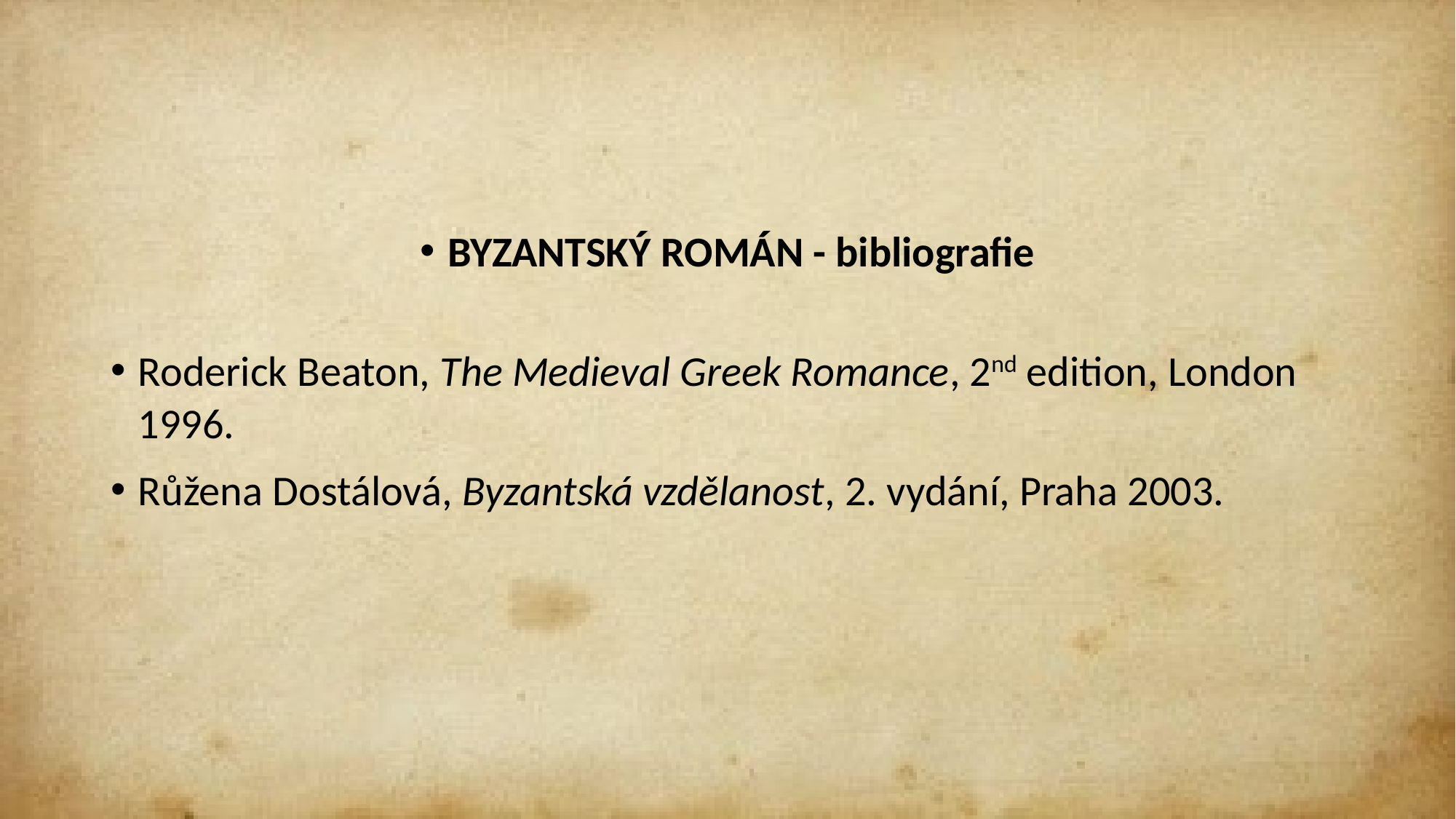

#
BYZANTSKÝ ROMÁN - bibliografie

Roderick Beaton, The Medieval Greek Romance, 2nd edition, London 1996.
Růžena Dostálová, Byzantská vzdělanost, 2. vydání, Praha 2003.